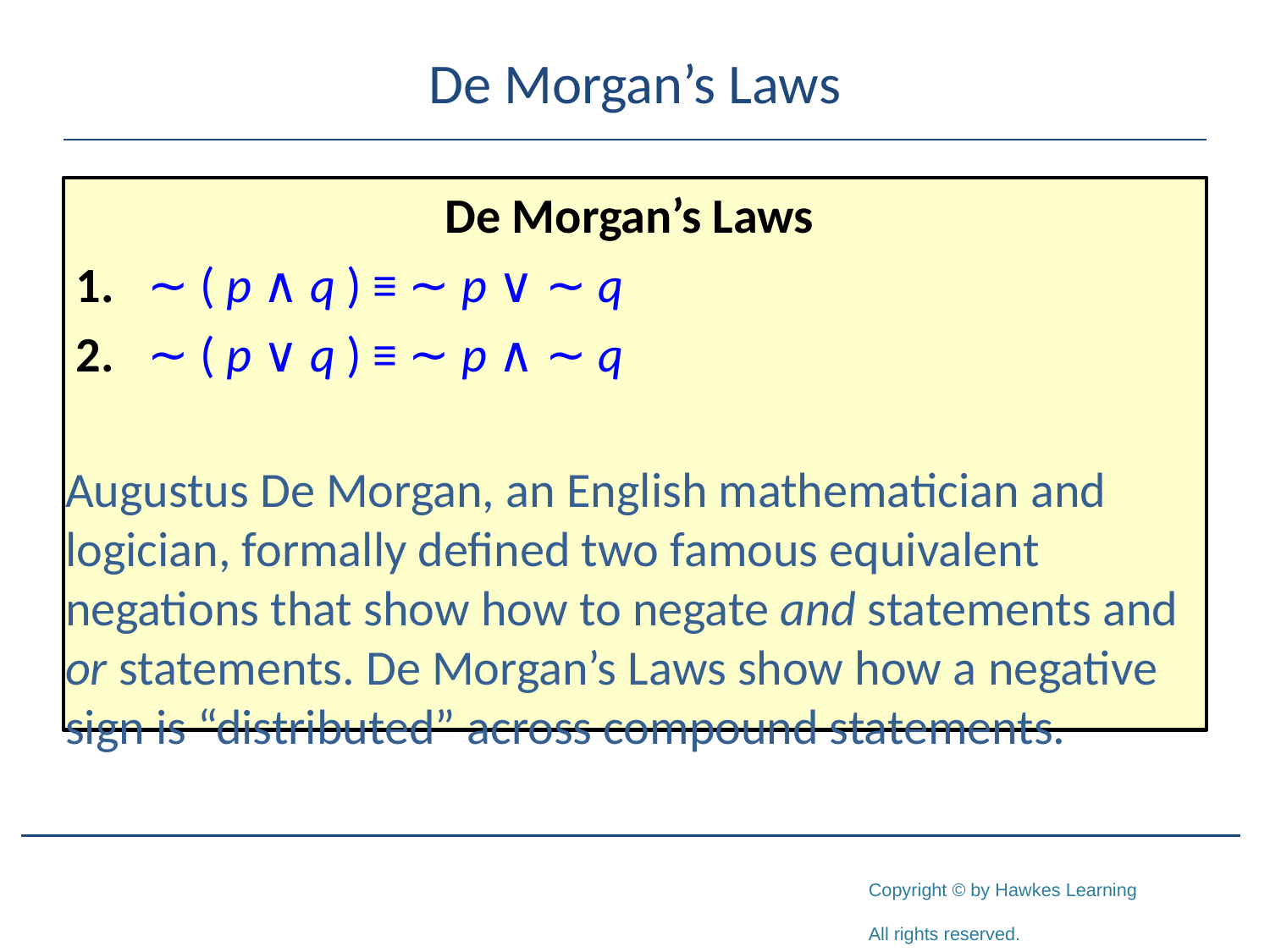

# De Morgan’s Laws
De Morgan’s Laws
1.	∼ ( p ∧ q ) ≡ ∼ p ∨ ∼ q
2.	∼ ( p ∨ q ) ≡ ∼ p ∧ ∼ q

Augustus De Morgan, an English mathematician and logician, formally defined two famous equivalent negations that show how to negate and statements and or statements. De Morgan’s Laws show how a negative sign is “distributed” across compound statements.